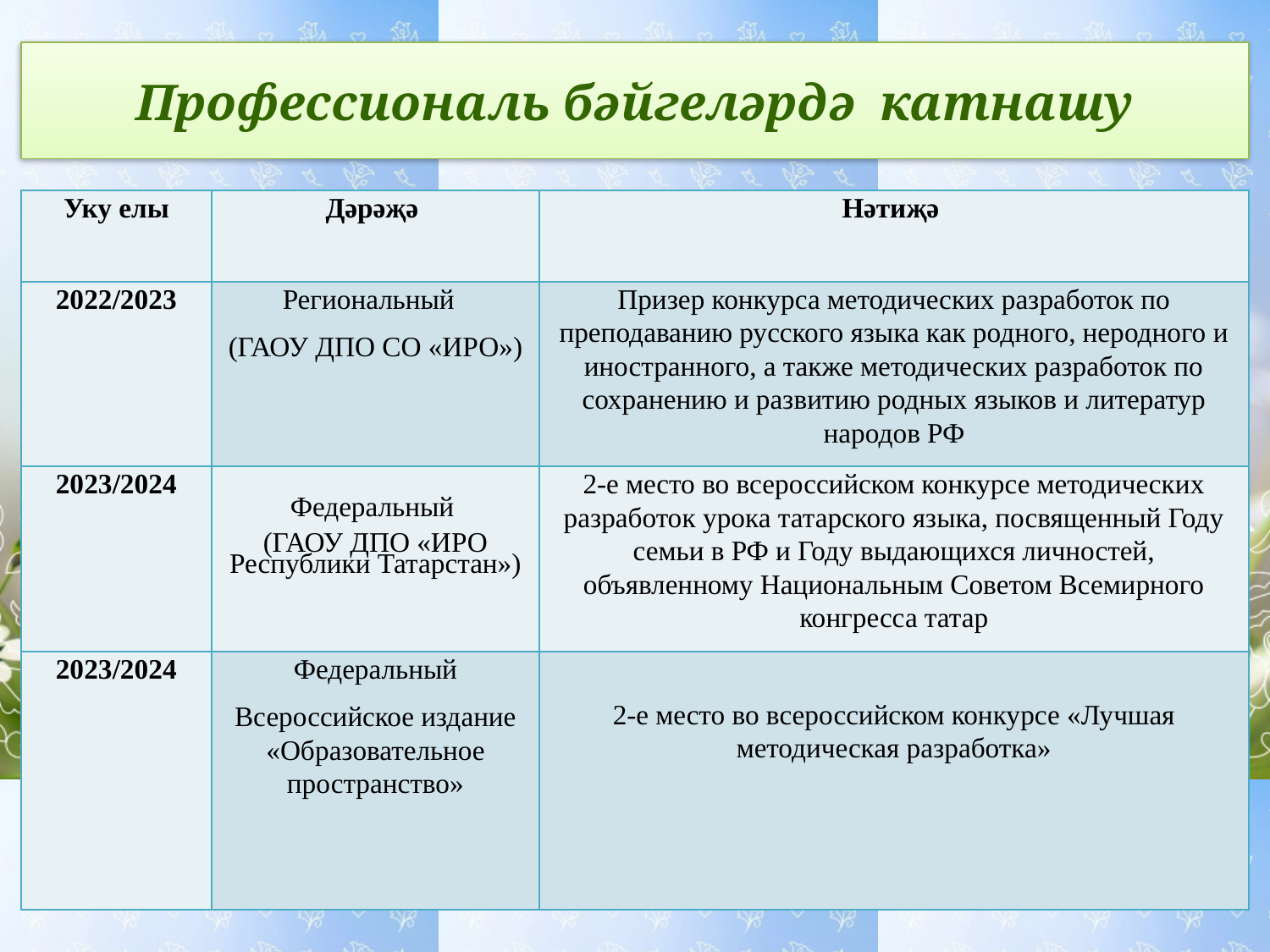

Профессиональ бәйгеләрдә  катнашу
| Уку елы | Дәрәҗә | Нәтиҗә |
| --- | --- | --- |
| 2022/2023 | Региональный (ГАОУ ДПО СО «ИРО») | Призер конкурса методических разработок по преподаванию русского языка как родного, неродного и иностранного, а также методических разработок по сохранению и развитию родных языков и литератур народов РФ |
| 2023/2024 | Федеральный (ГАОУ ДПО «ИРО Республики Татарстан») | 2-е место во всероссийском конкурсе методических разработок урока татарского языка, посвященный Году семьи в РФ и Году выдающихся личностей, объявленному Национальным Советом Всемирного конгресса татар |
| 2023/2024 | Федеральный Всероссийское издание «Образовательное пространство» | 2-е место во всероссийском конкурсе «Лучшая методическая разработка» |